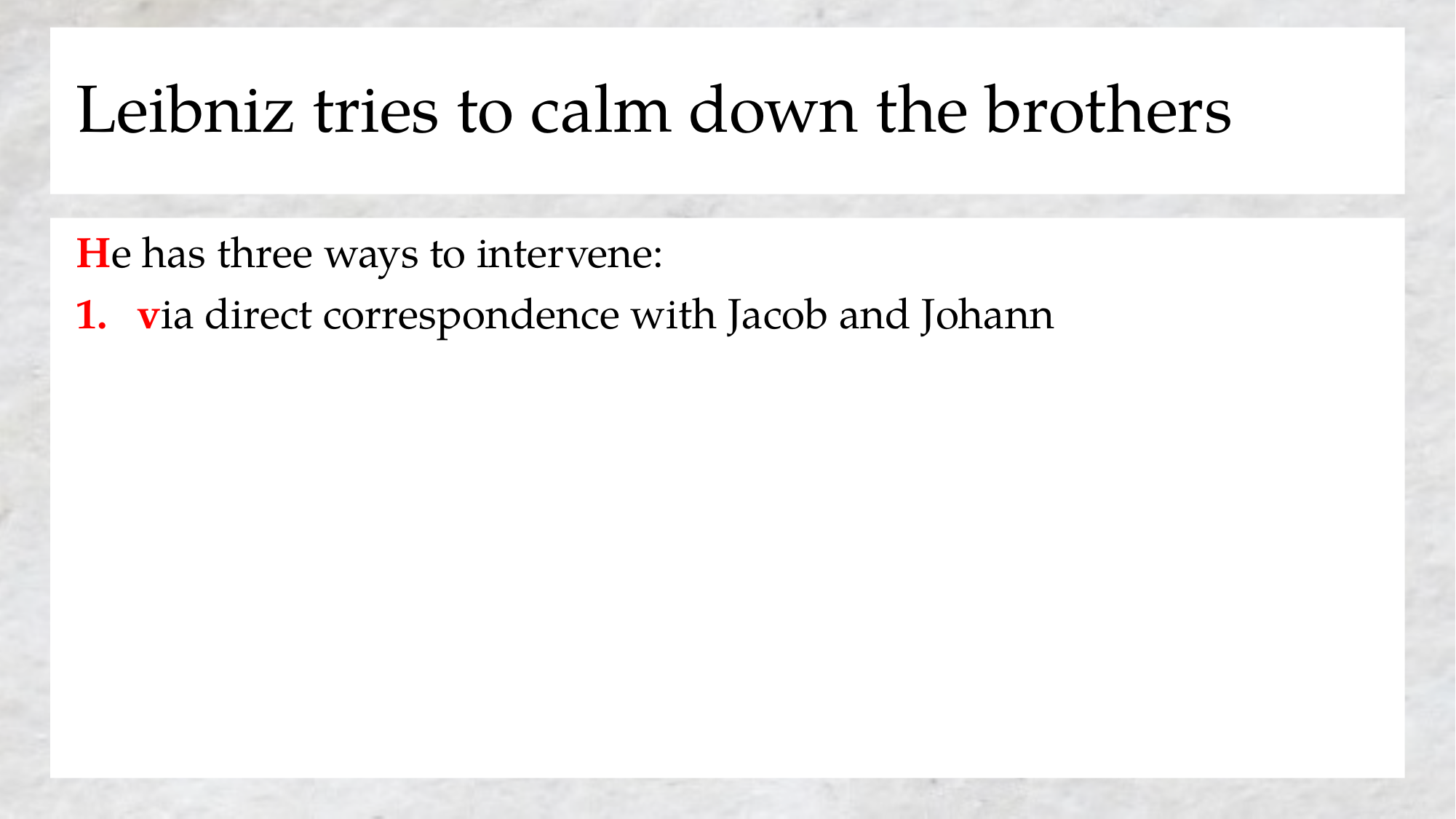

# Leibniz tries to calm down the brothers
He has three ways to intervene:
via direct correspondence with Jacob and Johann